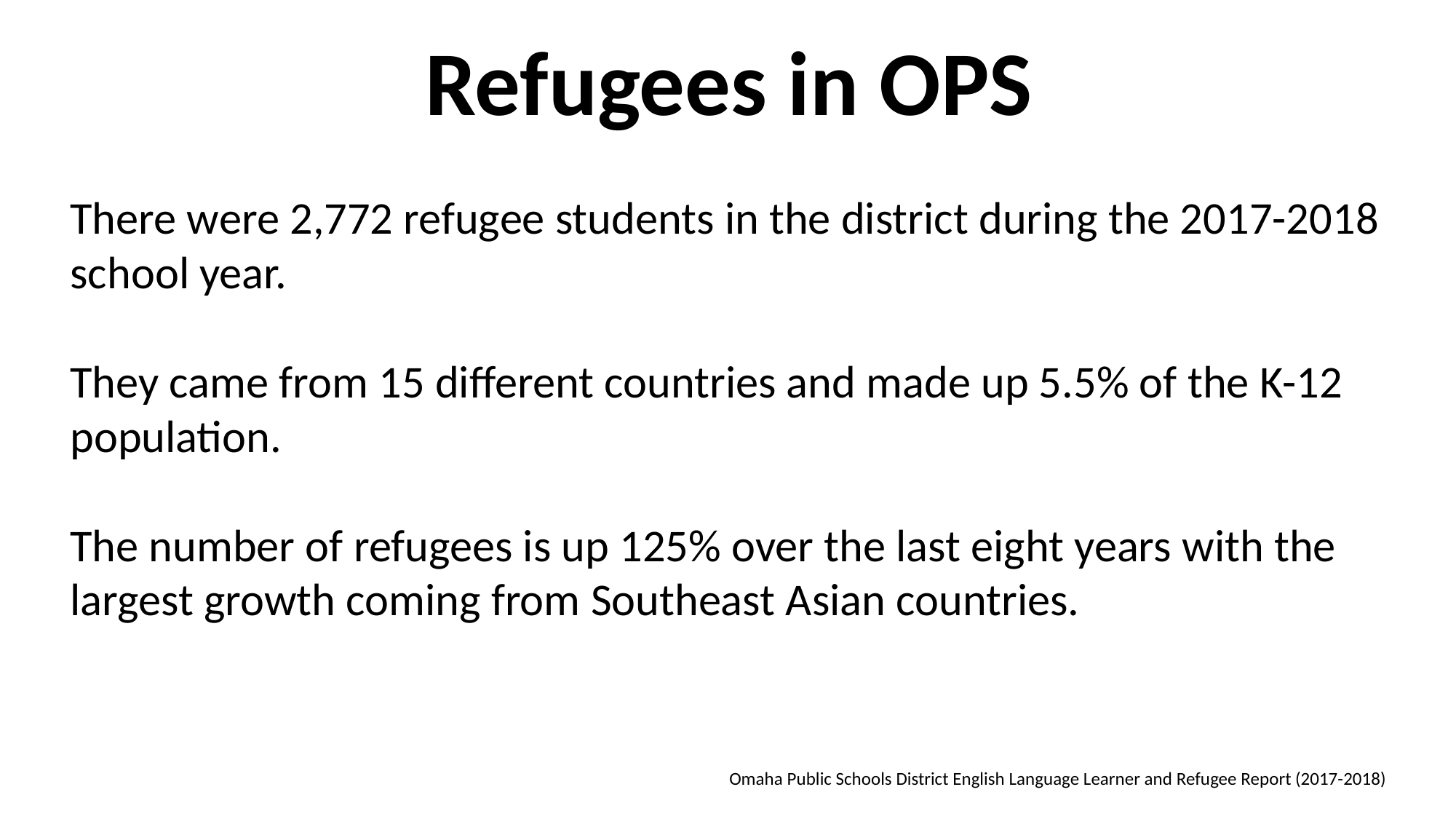

Refugees in OPS

There were 2,772 refugee students in the district during the 2017-2018 school year.

They came from 15 different countries and made up 5.5% of the K-12 population.

The number of refugees is up 125% over the last eight years with the largest growth coming from Southeast Asian countries.

Omaha Public Schools District English Language Learner and Refugee Report (2017-2018)